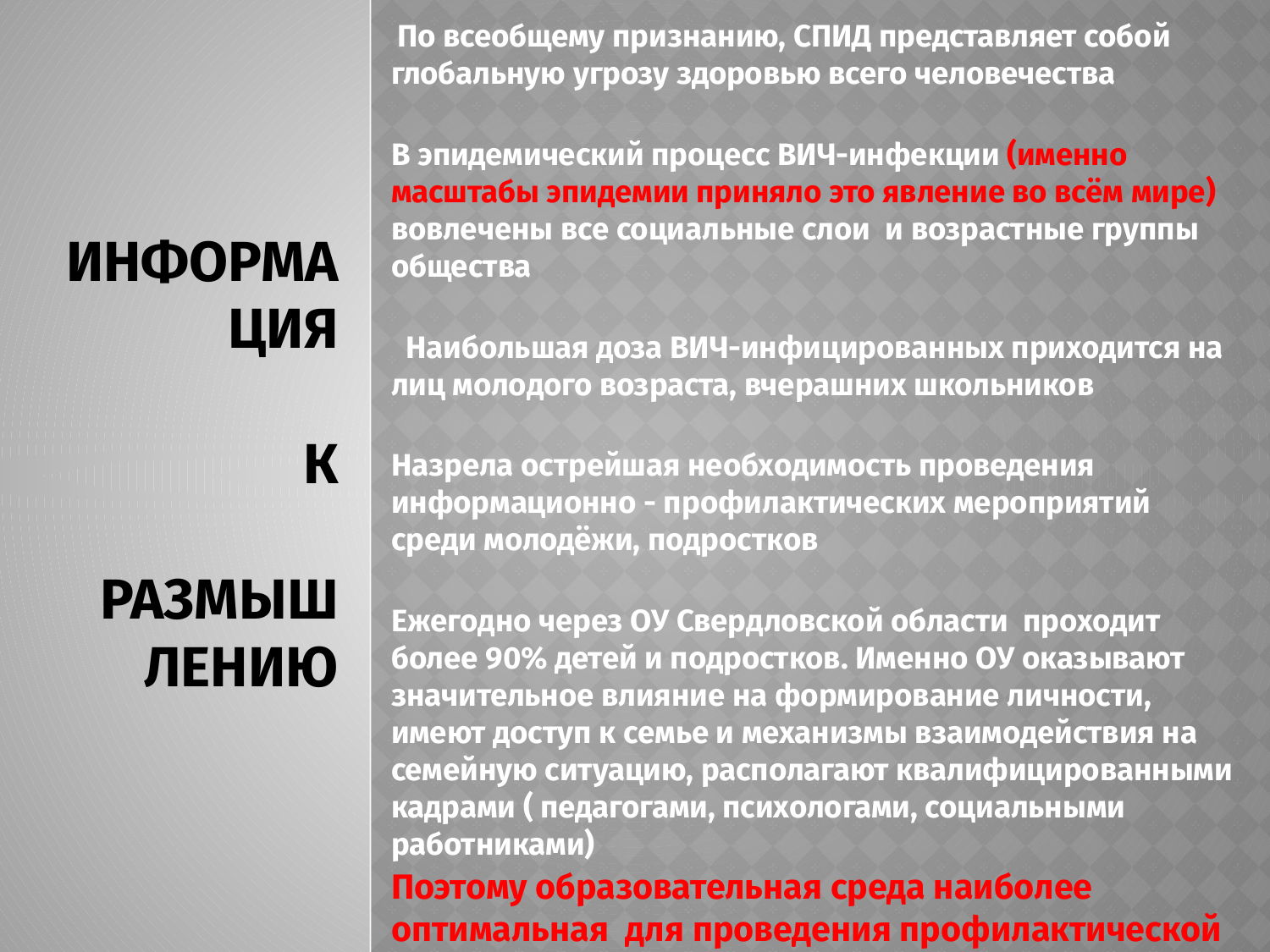

По всеобщему признанию, СПИД представляет собой глобальную угрозу здоровью всего человечества

В эпидемический процесс ВИЧ-инфекции (именно масштабы эпидемии приняло это явление во всём мире) вовлечены все социальные слои  и возрастные группы общества

  Наибольшая доза ВИЧ-инфицированных приходится на лиц молодого возраста, вчерашних школьников

Назрела острейшая необходимость проведения информационно - профилактических мероприятий среди молодёжи, подростков

Ежегодно через ОУ Свердловской области  проходит более 90% детей и подростков. Именно ОУ оказывают значительное влияние на формирование личности, имеют доступ к семье и механизмы взаимодействия на семейную ситуацию, располагают квалифицированными кадрами ( педагогами, психологами, социальными работниками)
Поэтому образовательная среда наиболее оптимальная  для проведения профилактической работы в области ВИЧ/ СПИДа, формирования толерантного отношения к ВИЧ-инфицированным

# Информация к размыш лению